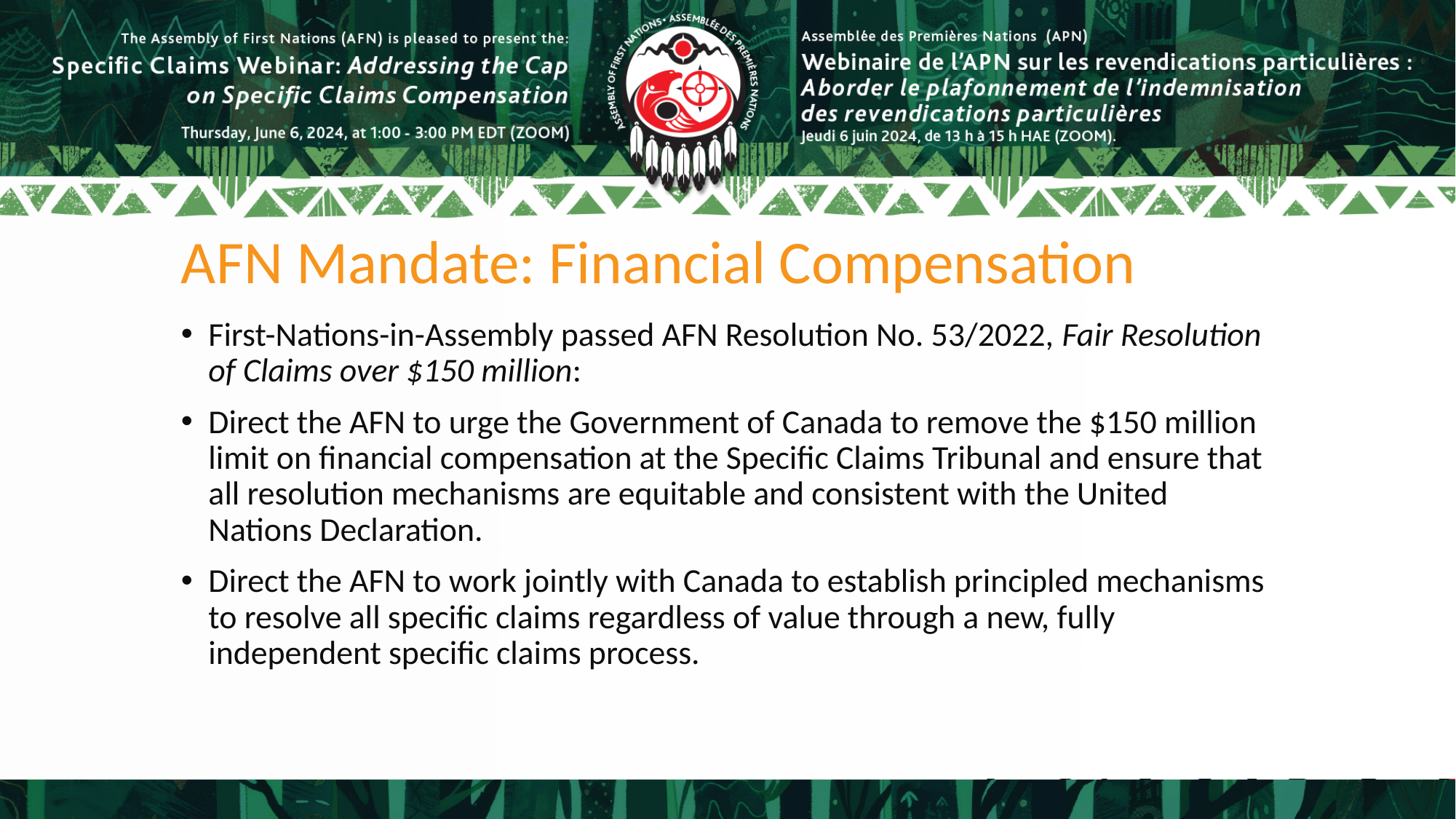

# AFN Mandate: Financial Compensation
First-Nations-in-Assembly passed AFN Resolution No. 53/2022, Fair Resolution of Claims over $150 million:
Direct the AFN to urge the Government of Canada to remove the $150 million limit on financial compensation at the Specific Claims Tribunal and ensure that all resolution mechanisms are equitable and consistent with the United Nations Declaration.
Direct the AFN to work jointly with Canada to establish principled mechanisms to resolve all specific claims regardless of value through a new, fully independent specific claims process.